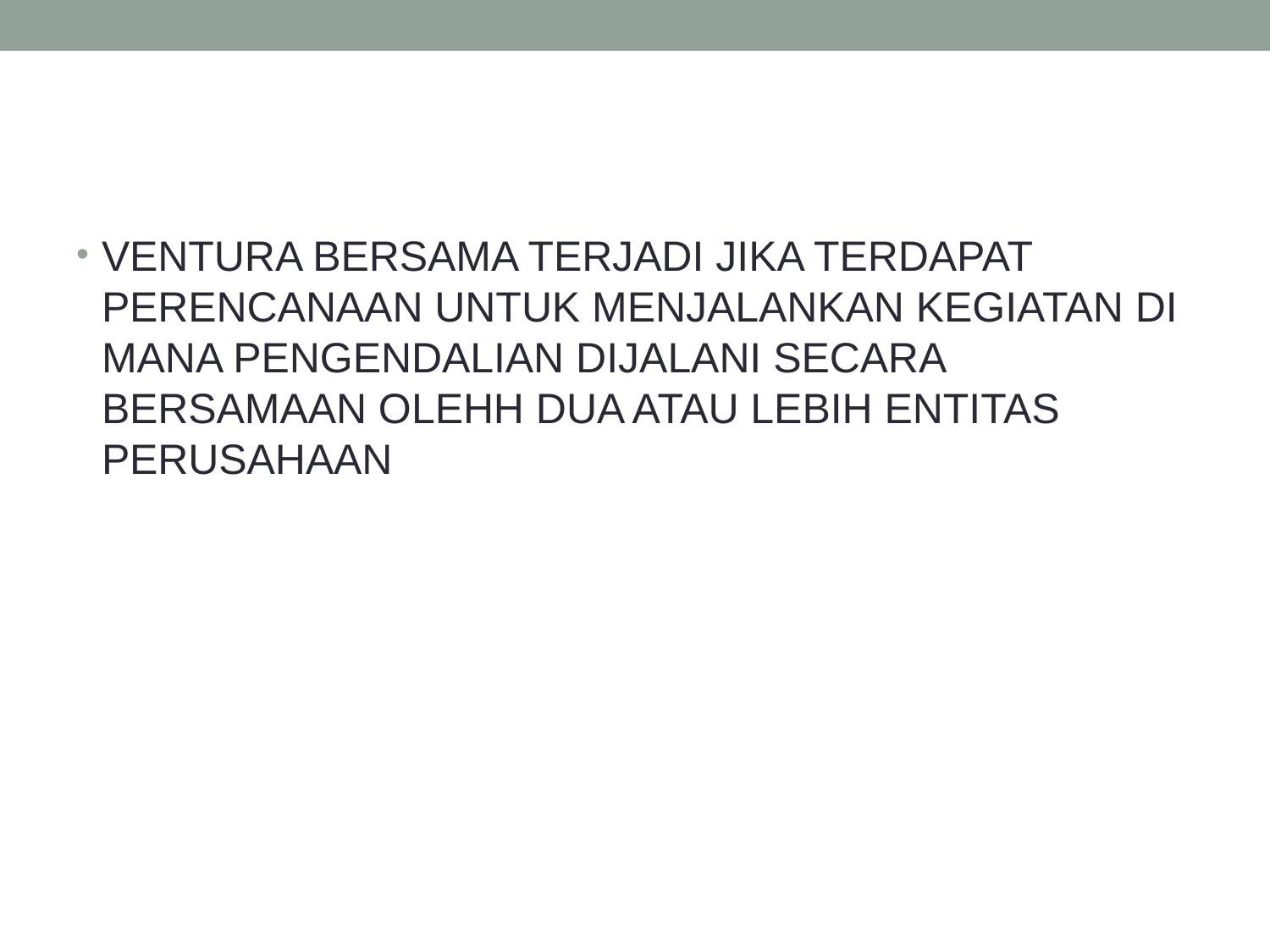

#
VENTURA BERSAMA TERJADI JIKA TERDAPAT PERENCANAAN UNTUK MENJALANKAN KEGIATAN DI MANA PENGENDALIAN DIJALANI SECARA BERSAMAAN OLEHH DUA ATAU LEBIH ENTITAS PERUSAHAAN